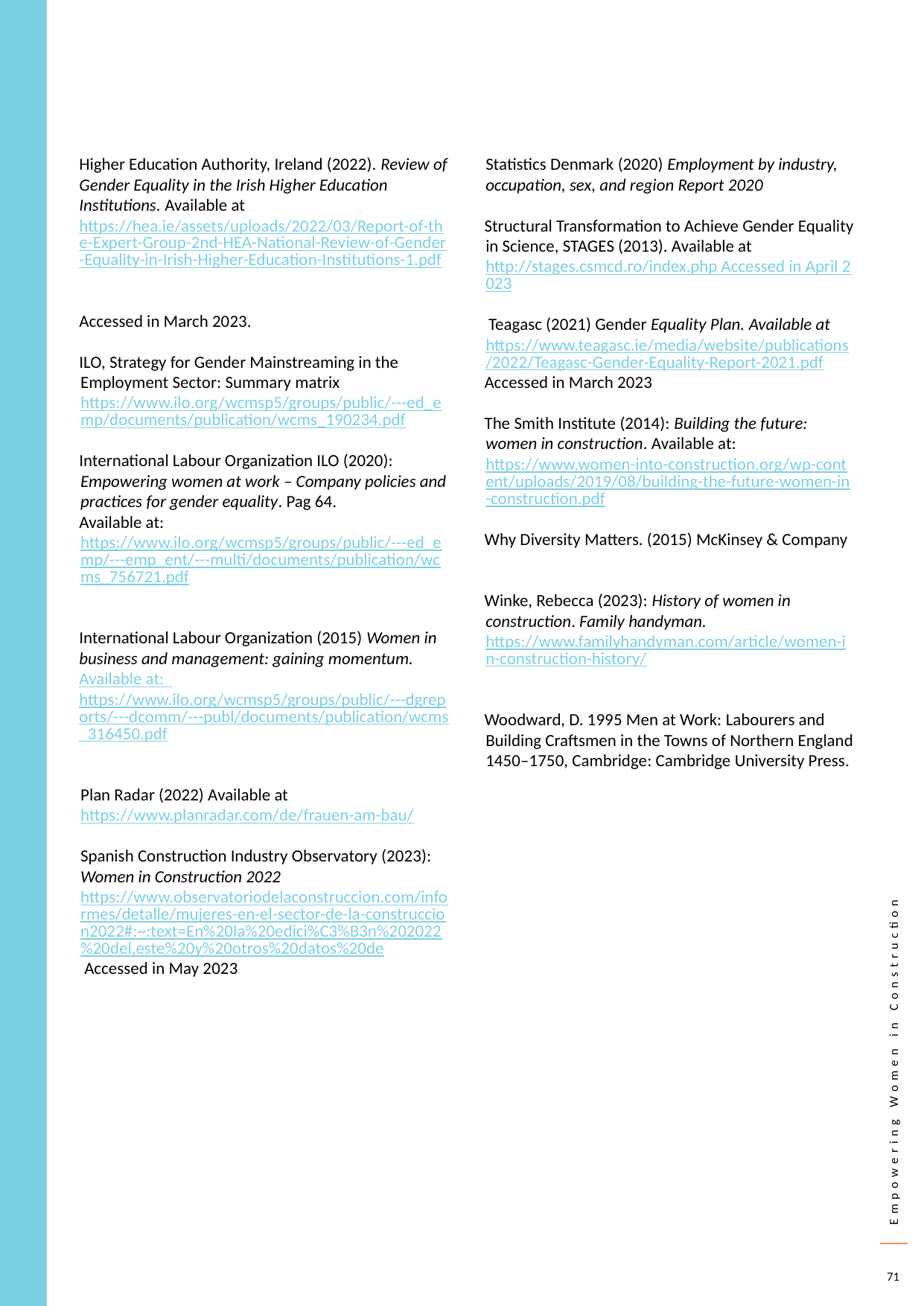

Higher Education Authority, Ireland (2022). Review of Gender Equality in the Irish Higher Education Institutions. Available at https://hea.ie/assets/uploads/2022/03/Report-of-the-Expert-Group-2nd-HEA-National-Review-of-Gender-Equality-in-Irish-Higher-Education-Institutions-1.pdf

Accessed in March 2023.

ILO, Strategy for Gender Mainstreaming in the Employment Sector: Summary matrix https://www.ilo.org/wcmsp5/groups/public/---ed_emp/documents/publication/wcms_190234.pdf

International Labour Organization ILO (2020): Empowering women at work – Company policies and practices for gender equality. Pag 64.
Available at: https://www.ilo.org/wcmsp5/groups/public/---ed_emp/---emp_ent/---multi/documents/publication/wcms_756721.pdf

International Labour Organization (2015) Women in business and management: gaining momentum. Available at:  https://www.ilo.org/wcmsp5/groups/public/---dgreports/---dcomm/---publ/documents/publication/wcms_316450.pdf

Plan Radar (2022) Available at https://www.planradar.com/de/frauen-am-bau/

Spanish Construction Industry Observatory (2023): Women in Construction 2022
https://www.observatoriodelaconstruccion.com/informes/detalle/mujeres-en-el-sector-de-la-construccion2022#:~:text=En%20la%20edici%C3%B3n%202022%20del,este%20y%20otros%20datos%20de Accessed in May 2023

Statistics Denmark (2020) Employment by industry, occupation, sex, and region Report 2020

Structural Transformation to Achieve Gender Equality in Science, STAGES (2013). Available at http://stages.csmcd.ro/index.php Accessed in April 2023

 Teagasc (2021) Gender Equality Plan. Available at https://www.teagasc.ie/media/website/publications/2022/Teagasc-Gender-Equality-Report-2021.pdf
Accessed in March 2023

The Smith Institute (2014): Building the future: women in construction. Available at: https://www.women-into-construction.org/wp-content/uploads/2019/08/building-the-future-women-in-construction.pdf

Why Diversity Matters. (2015) McKinsey & Company

Winke, Rebecca (2023): History of women in construction. Family handyman. https://www.familyhandyman.com/article/women-in-construction-history/

Woodward, D. 1995 Men at Work: Labourers and Building Craftsmen in the Towns of Northern England 1450–1750, Cambridge: Cambridge University Press.

71